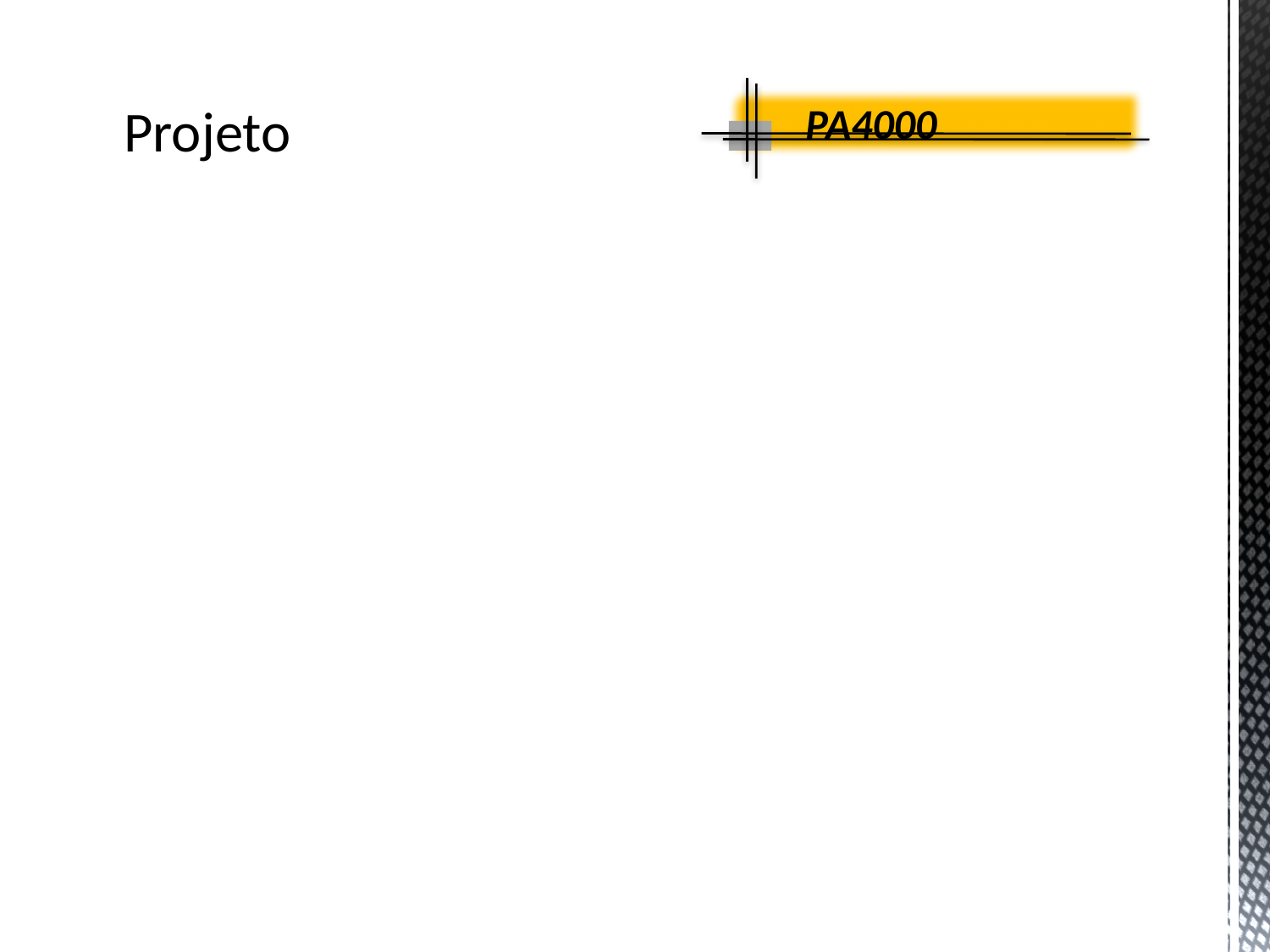

PA4000

# Projeto
Sistema PA4000, integrado ao sistema de gestão do cliente.
Criação de relatórios Dinâmicos e Históricos para supervisão do Contact Center nas plataforma Hipath e Open Scape Business .
Cliente PA4000 Agente otimizando o trabalho das PA(s).
PA4000 Recorder Sistema de gravação integrado.